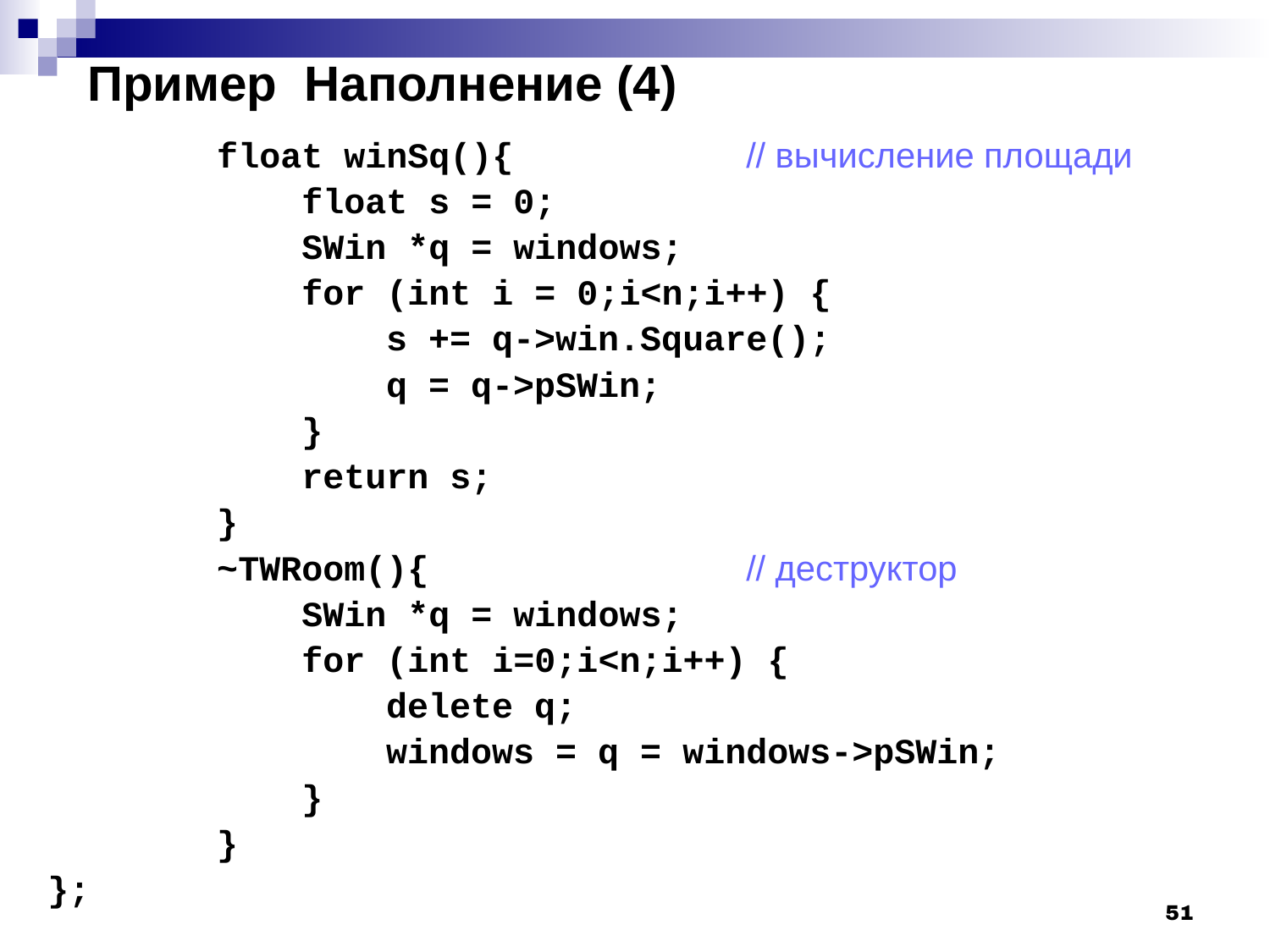

# Пример  Наполнение (4)
        float winSq(){           // вычисление площади
            float s = 0;
            SWin *q = windows;
            for (int i = 0;i<n;i++) {
                s += q->win.Square();
                q = q->pSWin;
            }
            return s;
        }
        ~TWRoom(){               // деструктор
            SWin *q = windows;
            for (int i=0;i<n;i++) {
                delete q;
                windows = q = windows->pSWin;
            }
        }
};
51